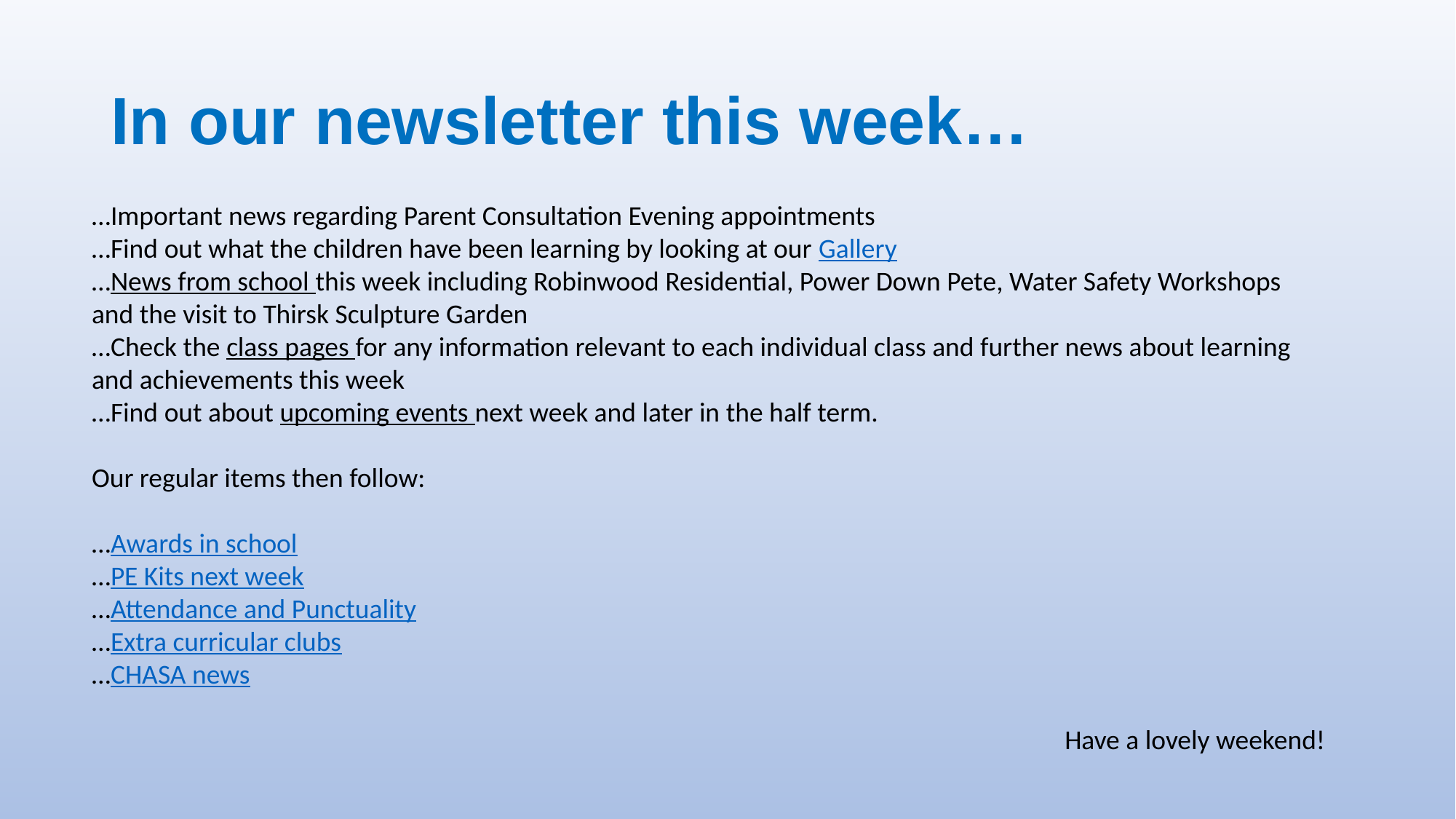

# In our newsletter this week…

…Important news regarding Parent Consultation Evening appointments
…Find out what the children have been learning by looking at our Gallery
…News from school this week including Robinwood Residential, Power Down Pete, Water Safety Workshops and the visit to Thirsk Sculpture Garden
…Check the class pages for any information relevant to each individual class and further news about learning and achievements this week
…Find out about upcoming events next week and later in the half term.

Our regular items then follow:

…Awards in school
…PE Kits next week
…Attendance and Punctuality
…Extra curricular clubs
…CHASA news

Have a lovely weekend!